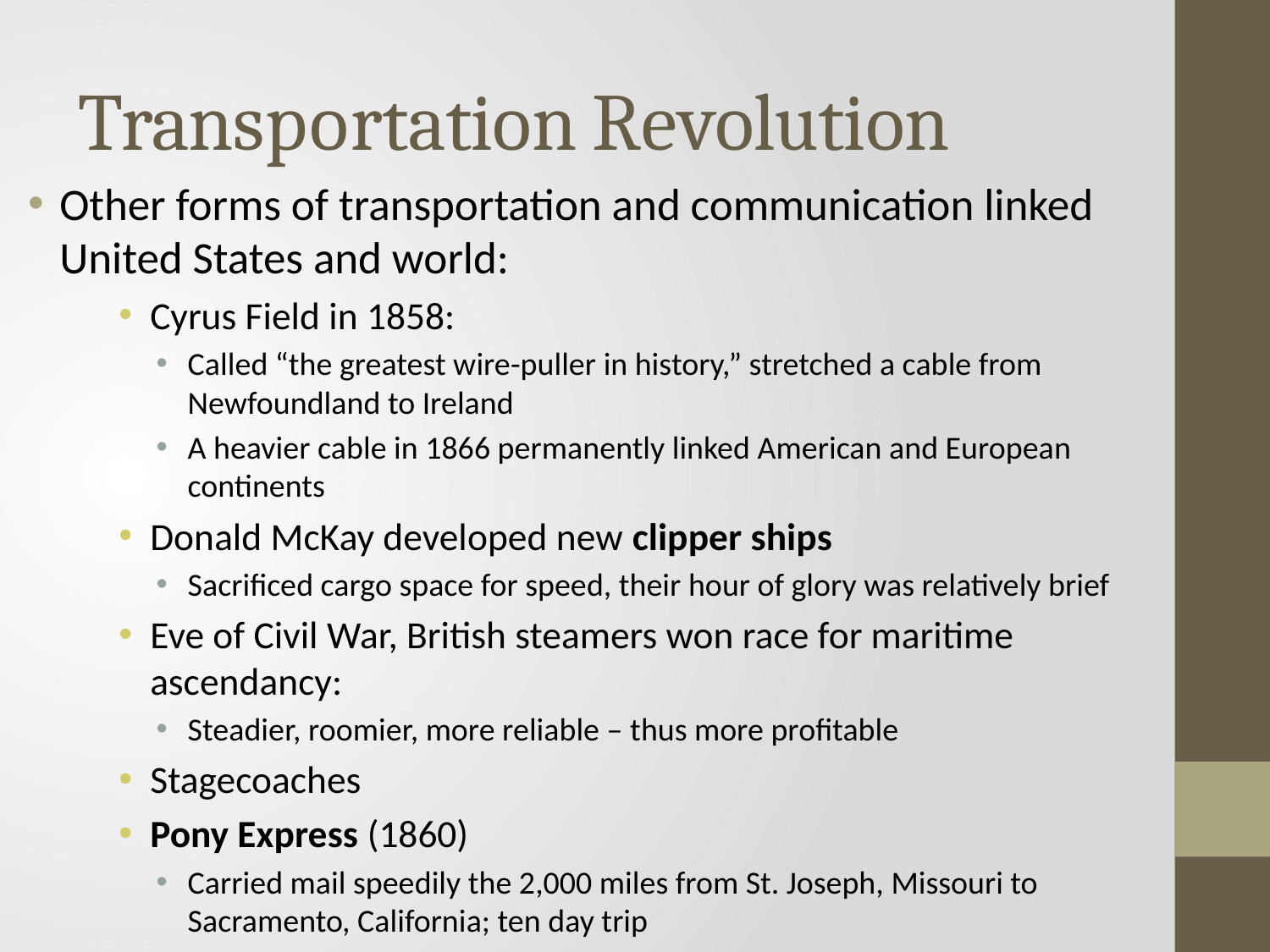

# Transportation Revolution
Other forms of transportation and communication linked United States and world:
Cyrus Field in 1858:
Called “the greatest wire-puller in history,” stretched a cable from Newfoundland to Ireland
A heavier cable in 1866 permanently linked American and European continents
Donald McKay developed new clipper ships
Sacrificed cargo space for speed, their hour of glory was relatively brief
Eve of Civil War, British steamers won race for maritime ascendancy:
Steadier, roomier, more reliable – thus more profitable
Stagecoaches
Pony Express (1860)
Carried mail speedily the 2,000 miles from St. Joseph, Missouri to Sacramento, California; ten day trip